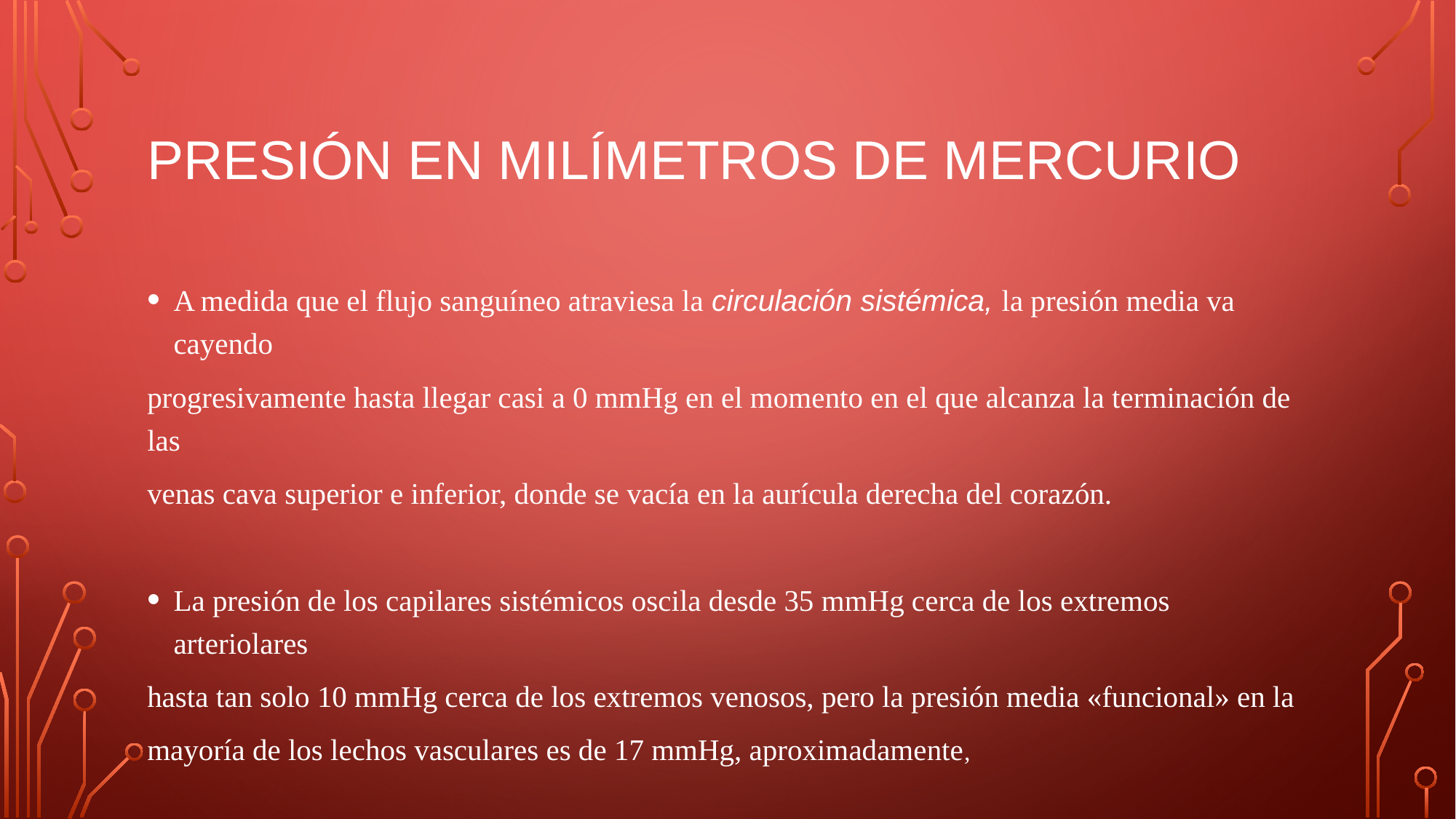

# PRESIÓN EN milímetros de mercurio
A medida que el flujo sanguíneo atraviesa la circulación sistémica, la presión media va cayendo
progresivamente hasta llegar casi a 0 mmHg en el momento en el que alcanza la terminación de las
venas cava superior e inferior, donde se vacía en la aurícula derecha del corazón.

La presión de los capilares sistémicos oscila desde 35 mmHg cerca de los extremos arteriolares
hasta tan solo 10 mmHg cerca de los extremos venosos, pero la presión media «funcional» en la
mayoría de los lechos vasculares es de 17 mmHg, aproximadamente,